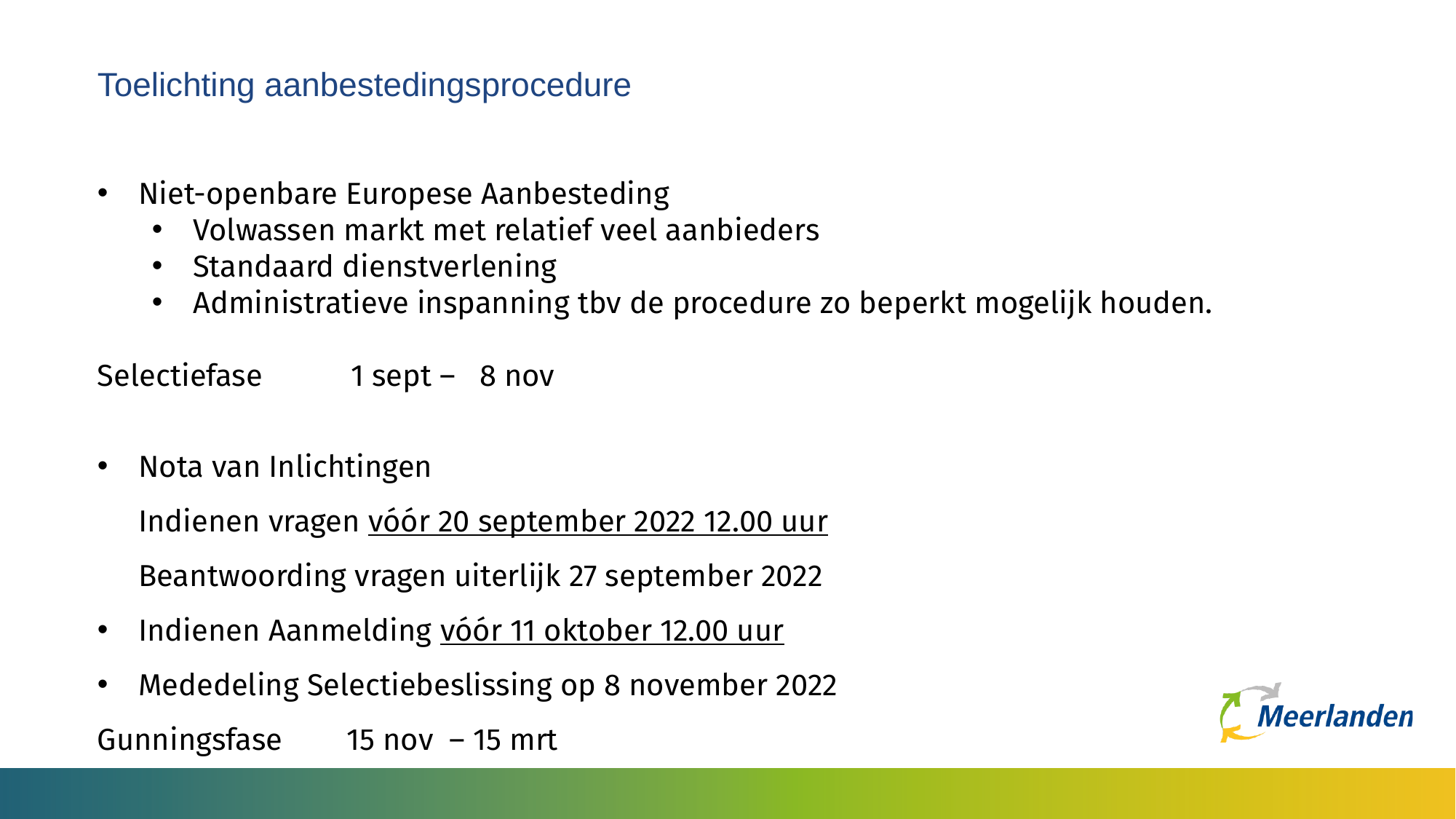

# Toelichting aanbestedingsprocedure
Niet-openbare Europese Aanbesteding
Volwassen markt met relatief veel aanbieders
Standaard dienstverlening
Administratieve inspanning tbv de procedure zo beperkt mogelijk houden.

Selectiefase           1 sept –   8 nov

Nota van Inlichtingen
Indienen vragen vóór 20 september 2022 12.00 uur
Beantwoording vragen uiterlijk 27 september 2022
Indienen Aanmelding vóór 11 oktober 12.00 uur
Mededeling Selectiebeslissing op 8 november 2022
Gunningsfase        15 nov  – 15 mrt